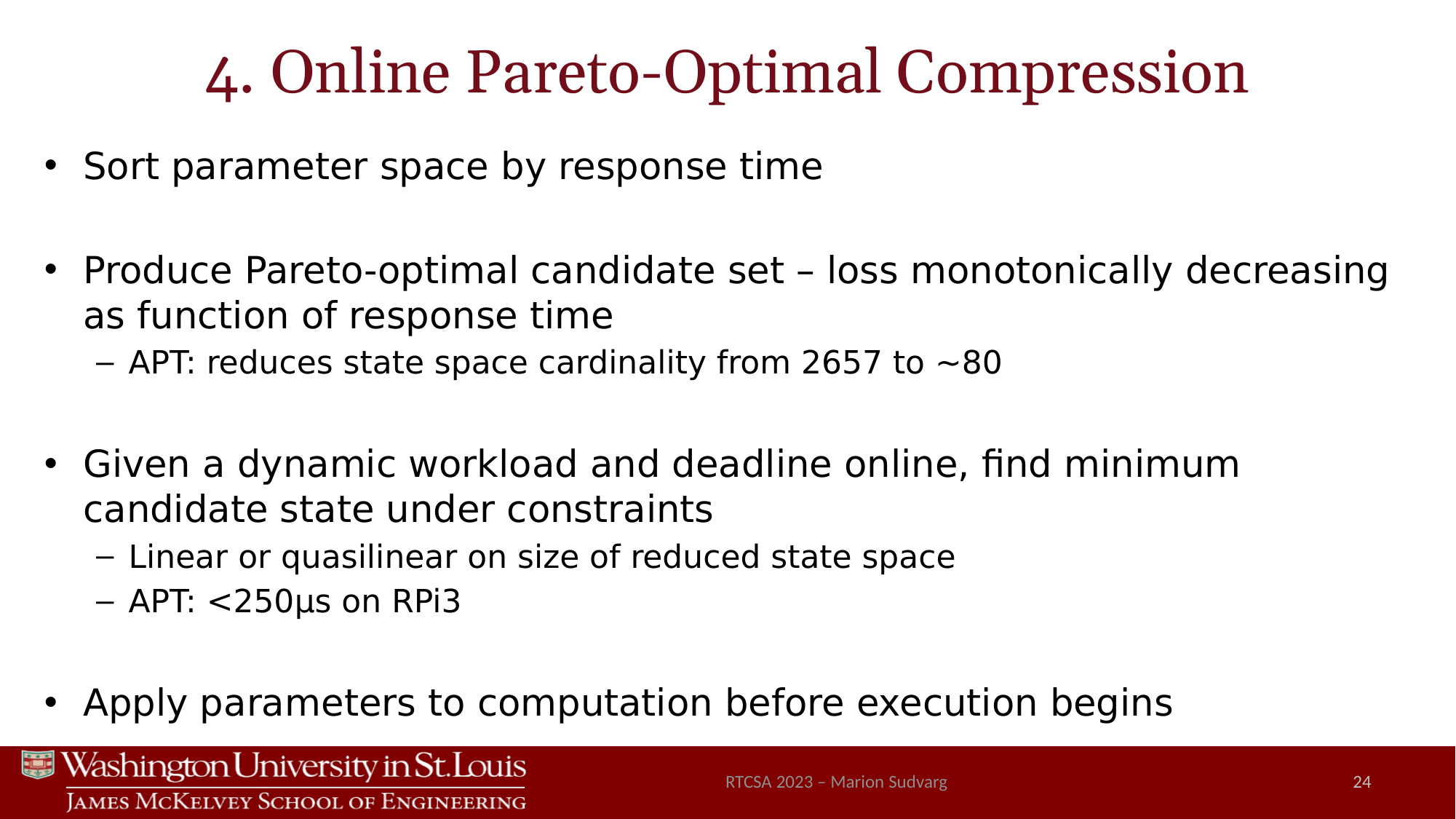

# 4. Online Pareto-Optimal Compression
Sort parameter space by response time

Produce Pareto-optimal candidate set – loss monotonically decreasing as function of response time
APT: reduces state space cardinality from 2657 to ~80

Given a dynamic workload and deadline online, find minimum candidate state under constraints
Linear or quasilinear on size of reduced state space
APT: <250μs on RPi3

Apply parameters to computation before execution begins
RTCSA 2023 – Marion Sudvarg
24